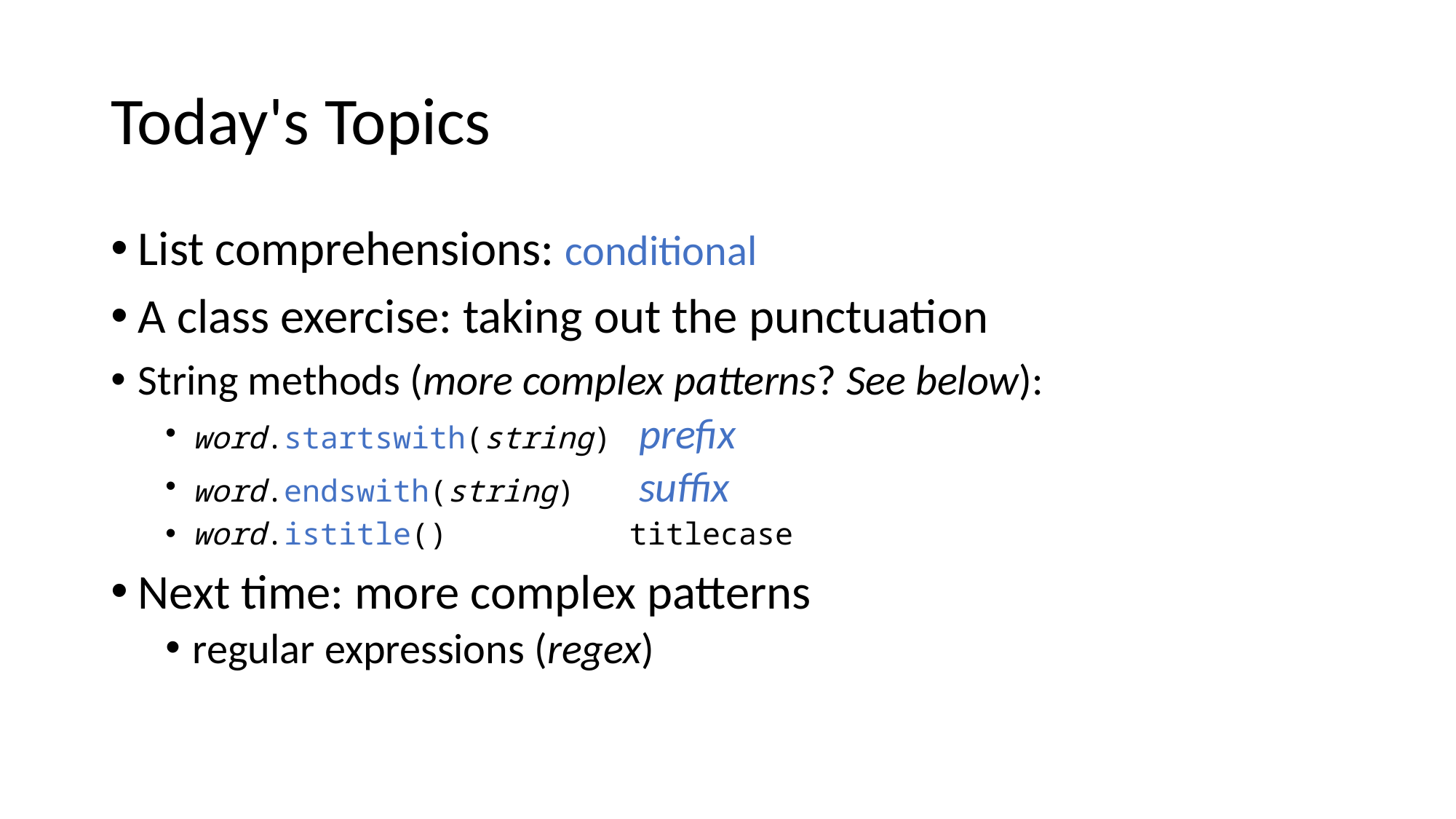

# Today's Topics
List comprehensions: conditional
A class exercise: taking out the punctuation
String methods (more complex patterns? See below):
word.startswith(string)	 prefix
word.endswith(string)	 suffix
word.istitle()		titlecase
Next time: more complex patterns
regular expressions (regex)